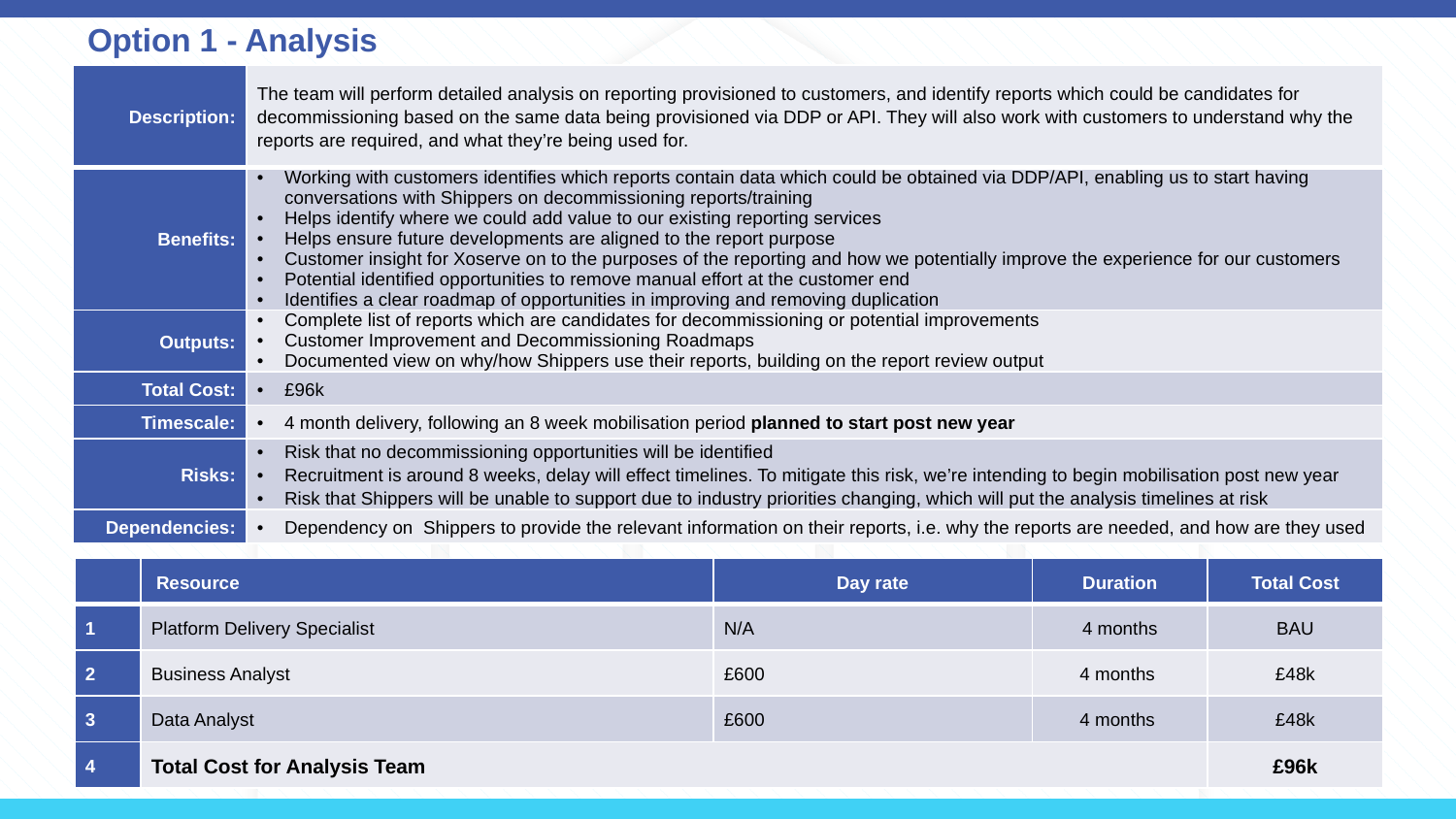

# Option 1 - Analysis
| Description: | The team will perform detailed analysis on reporting provisioned to customers, and identify reports which could be candidates for decommissioning based on the same data being provisioned via DDP or API. They will also work with customers to understand why the reports are required, and what they’re being used for. |
| --- | --- |
| Benefits: | Working with customers identifies which reports contain data which could be obtained via DDP/API, enabling us to start having conversations with Shippers on decommissioning reports/training Helps identify where we could add value to our existing reporting services Helps ensure future developments are aligned to the report purpose Customer insight for Xoserve on to the purposes of the reporting and how we potentially improve the experience for our customers Potential identified opportunities to remove manual effort at the customer end Identifies a clear roadmap of opportunities in improving and removing duplication |
| Outputs: | Complete list of reports which are candidates for decommissioning or potential improvements Customer Improvement and Decommissioning Roadmaps Documented view on why/how Shippers use their reports, building on the report review output |
| Total Cost: | £96k |
| Timescale: | 4 month delivery, following an 8 week mobilisation period planned to start post new year |
| Risks: | Risk that no decommissioning opportunities will be identified Recruitment is around 8 weeks, delay will effect timelines. To mitigate this risk, we’re intending to begin mobilisation post new year Risk that Shippers will be unable to support due to industry priorities changing, which will put the analysis timelines at risk |
| Dependencies: | Dependency on Shippers to provide the relevant information on their reports, i.e. why the reports are needed, and how are they used |
|  | Resource | Day rate | Duration | Total Cost |
| --- | --- | --- | --- | --- |
| 1 | Platform Delivery Specialist | N/A | 4 months | BAU |
| 2 | Business Analyst | £600 | 4 months | £48k |
| 3 | Data Analyst | £600 | 4 months | £48k |
| 4 | Total Cost for Analysis Team |  |  | £96k |